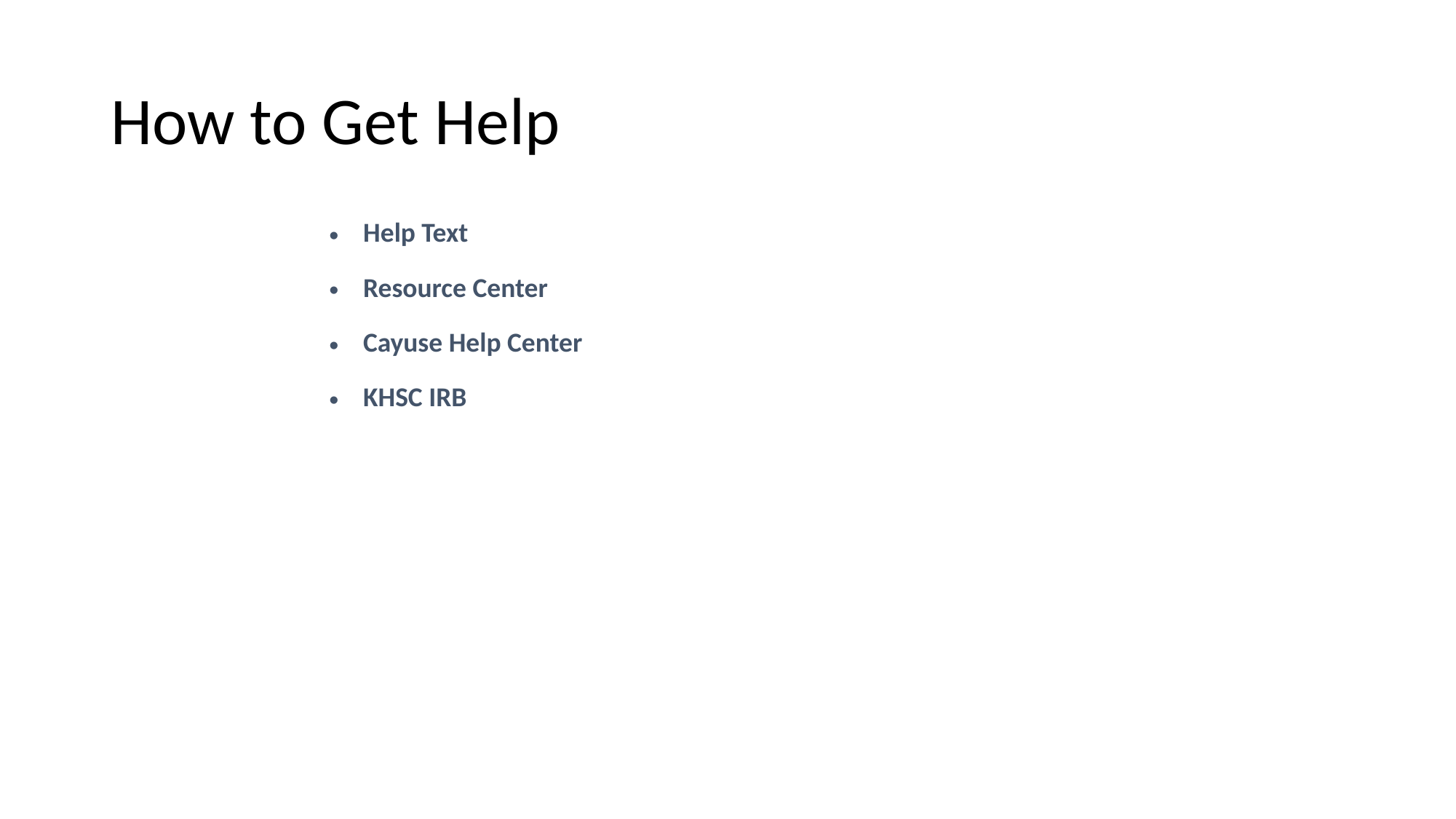

# How to Get Help
| Help Text Resource Center Cayuse Help Center KHSC IRB |
| --- |